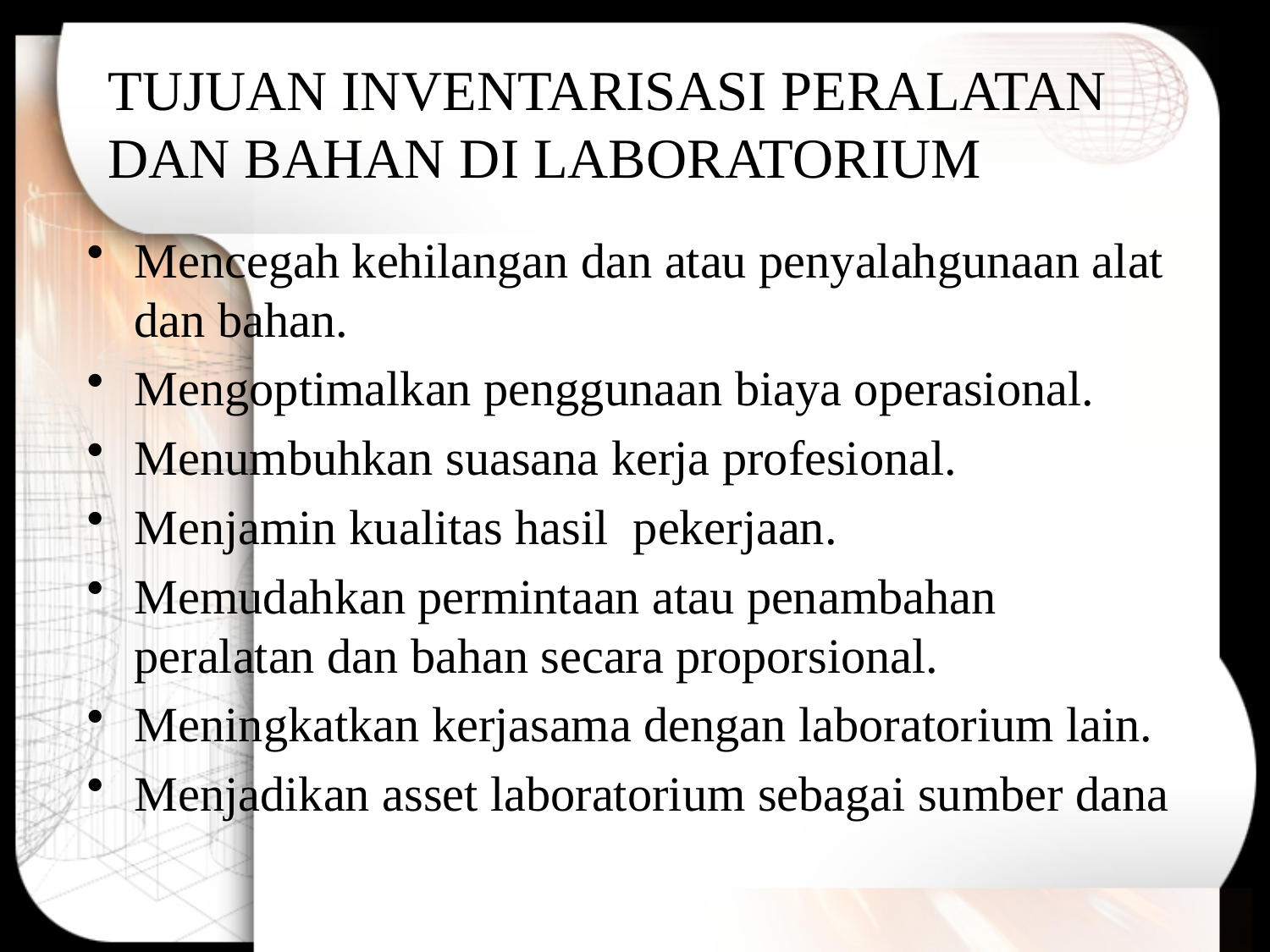

# TUJUAN INVENTARISASI PERALATAN DAN BAHAN DI LABORATORIUM
Mencegah kehilangan dan atau penyalahgunaan alat dan bahan.
Mengoptimalkan penggunaan biaya operasional.
Menumbuhkan suasana kerja profesional.
Menjamin kualitas hasil  pekerjaan.
Memudahkan permintaan atau penambahan peralatan dan bahan secara proporsional.
Meningkatkan kerjasama dengan laboratorium lain.
Menjadikan asset laboratorium sebagai sumber dana